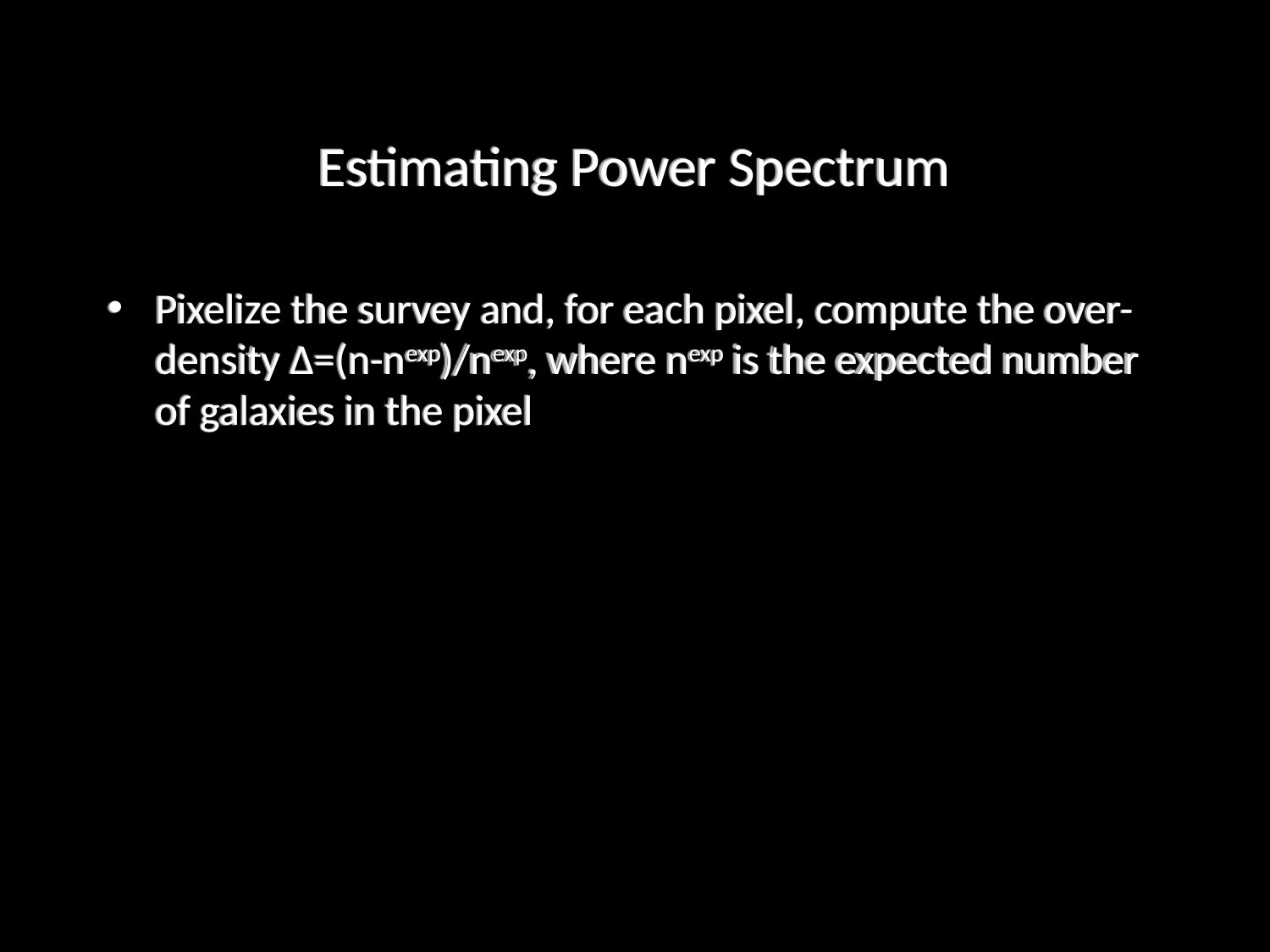

# Estimating Power Spectrum
Pixelize the survey and, for each pixel, compute the over-density Δ=(n-nexp)/nexp, where nexp is the expected number of galaxies in the pixel